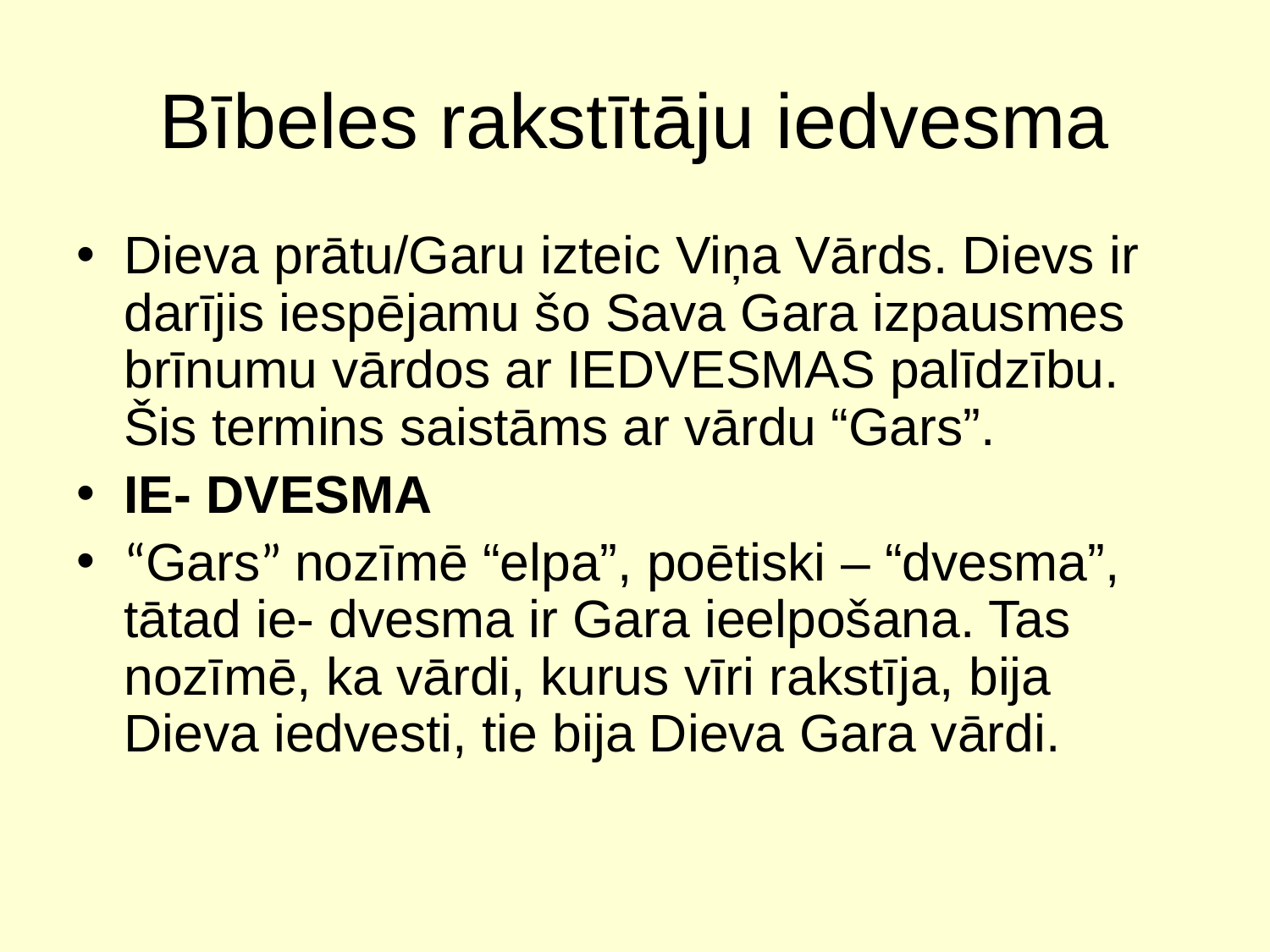

# Bībeles rakstītāju iedvesma
Dieva prātu/Garu izteic Viņa Vārds. Dievs ir darījis iespējamu šo Sava Gara izpausmes brīnumu vārdos ar IEDVESMAS palīdzību.  Šis termins saistāms ar vārdu “Gars”.
IE- DVESMA
“Gars” nozīmē “elpa”, poētiski – “dvesma”, tātad ie- dvesma ir Gara ieelpošana. Tas nozīmē, ka vārdi, kurus vīri rakstīja, bija Dieva iedvesti, tie bija Dieva Gara vārdi.